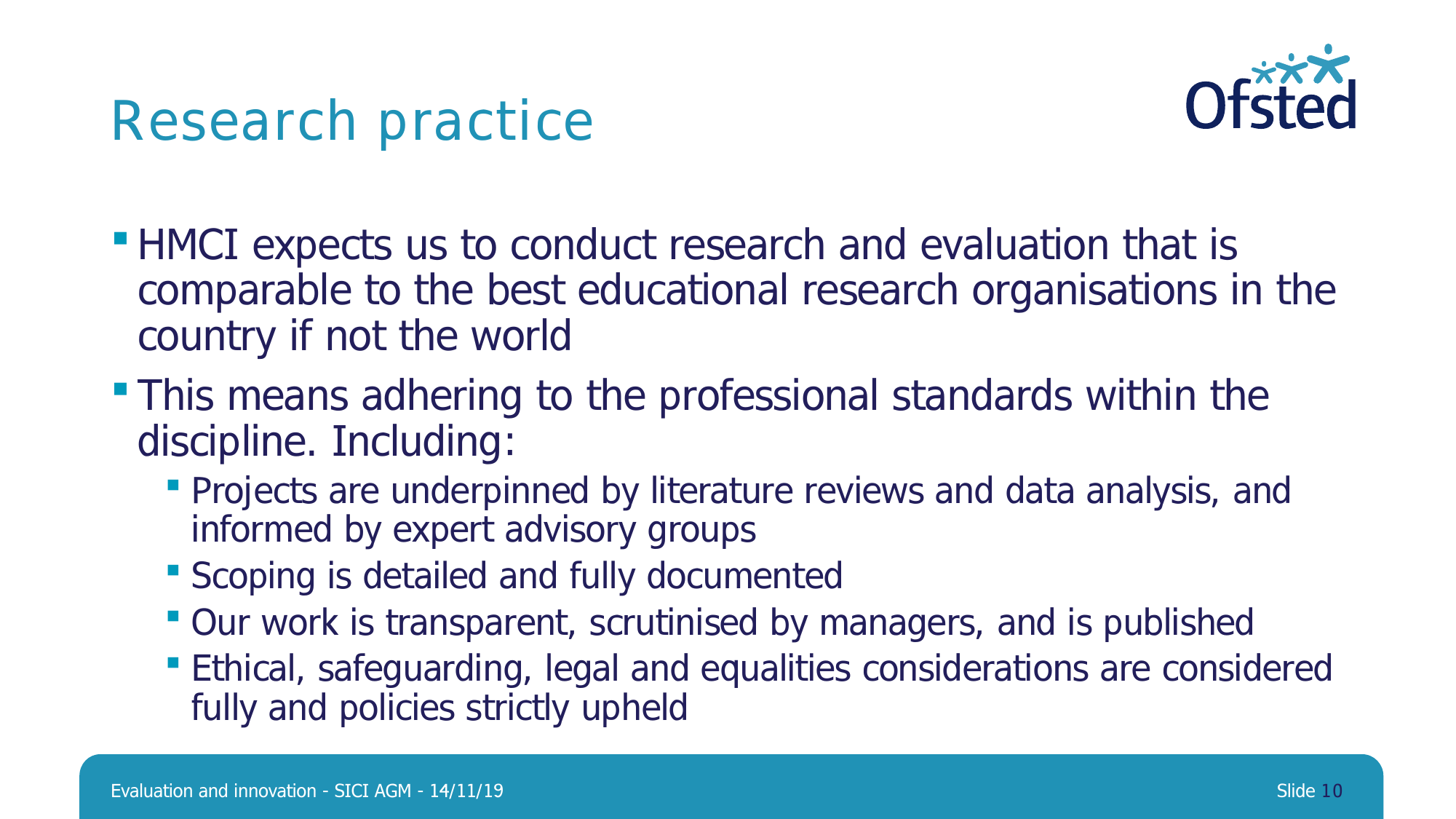

# Research practice
HMCI expects us to conduct research and evaluation that is comparable to the best educational research organisations in the country if not the world
This means adhering to the professional standards within the discipline. Including:
Projects are underpinned by literature reviews and data analysis, and informed by expert advisory groups
Scoping is detailed and fully documented
Our work is transparent, scrutinised by managers, and is published
Ethical, safeguarding, legal and equalities considerations are considered fully and policies strictly upheld

Evaluation and innovation - SICI AGM - 14/11/19
Slide 10